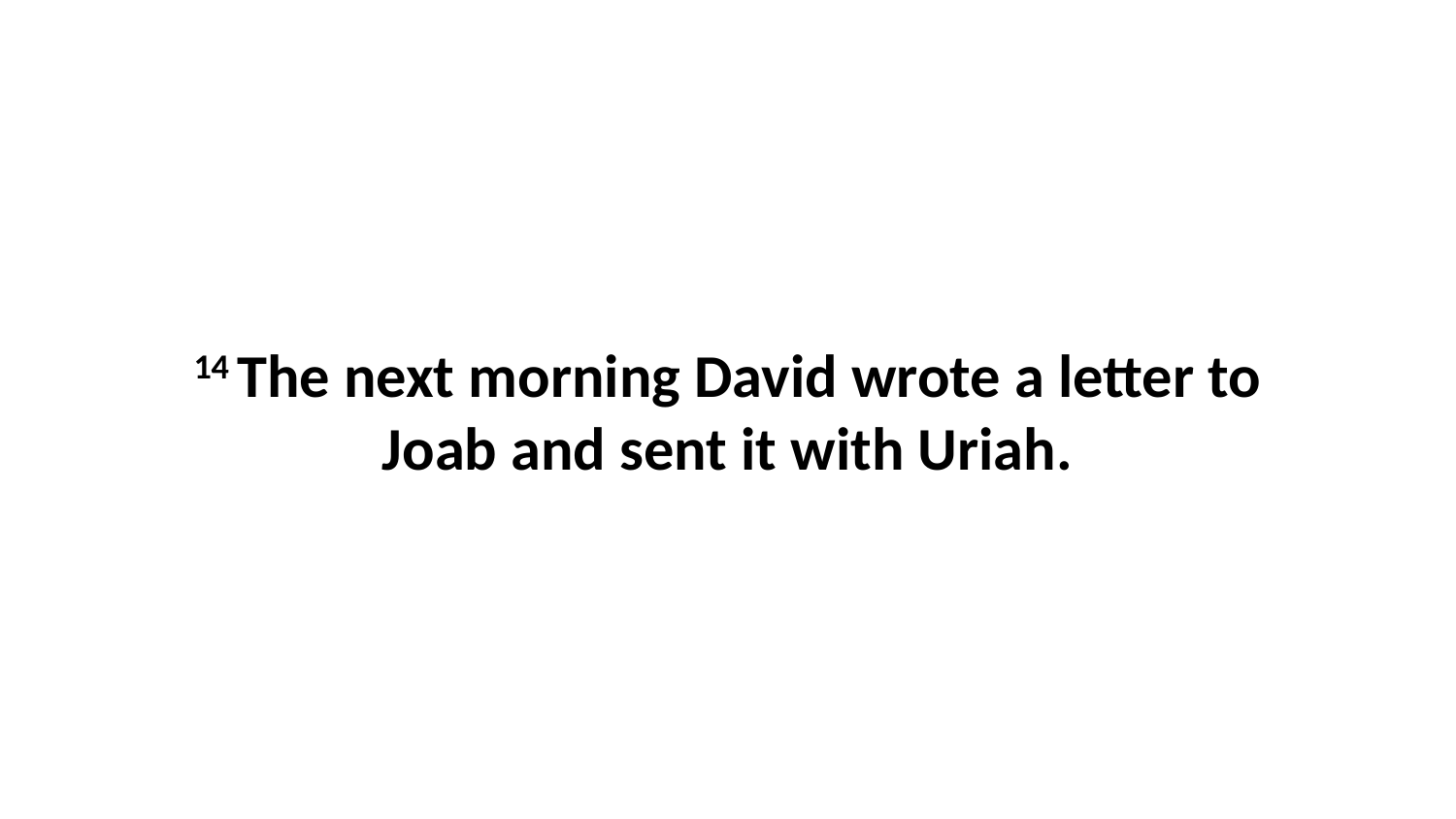

14 The next morning David wrote a letter to Joab and sent it with Uriah.